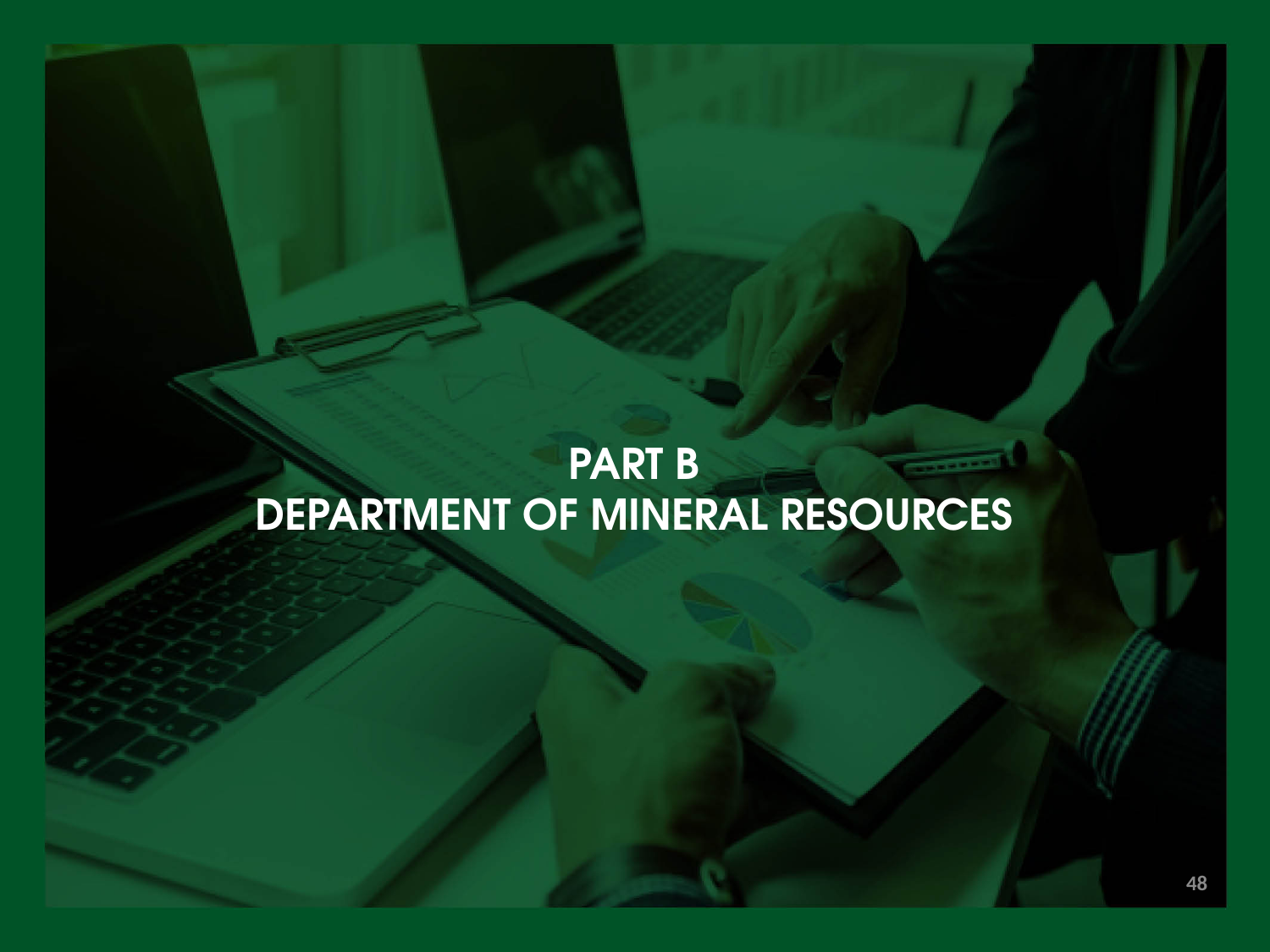

PART B
DEPARTMENT OF MINERAL RESOURCES
48